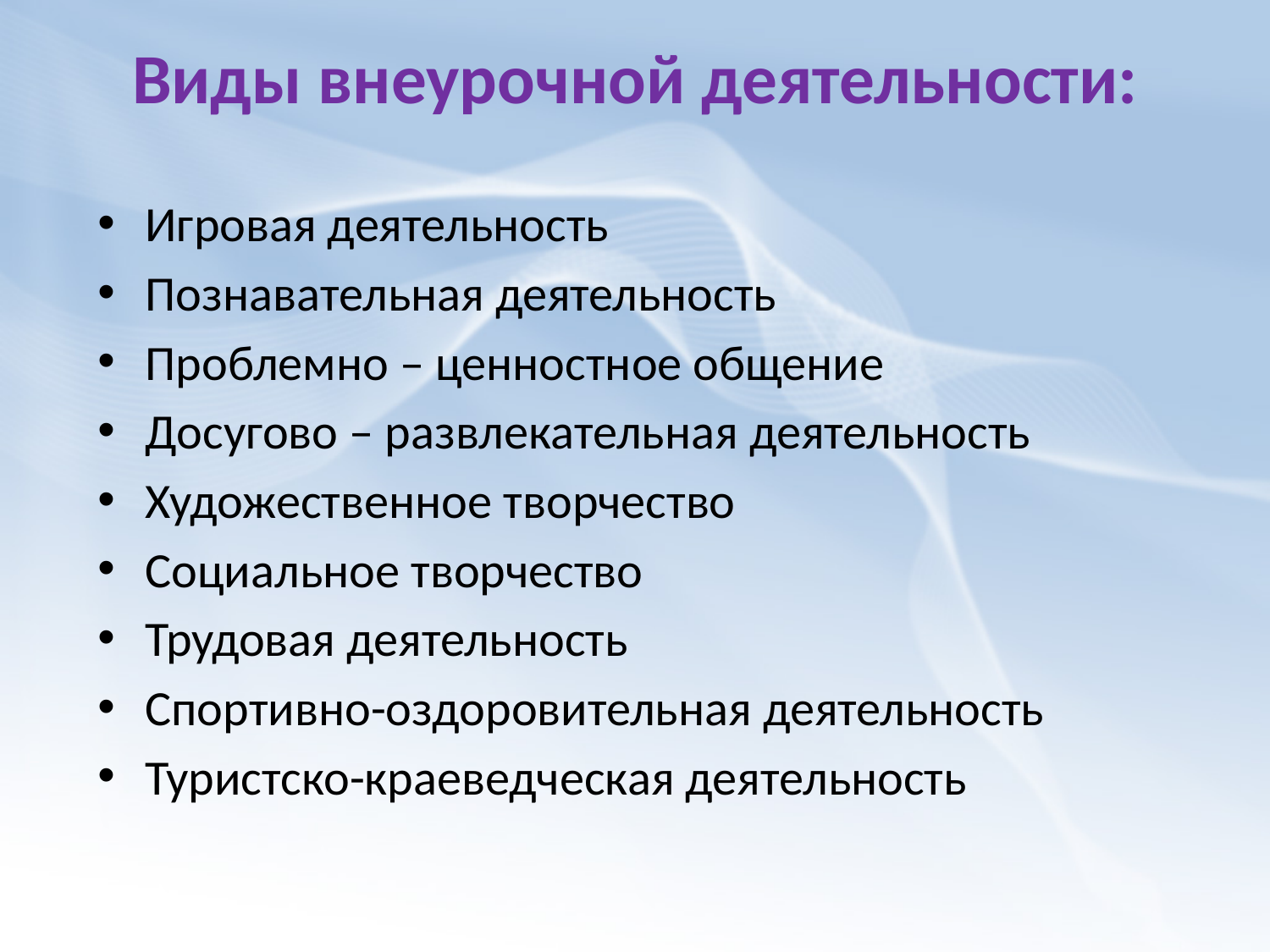

# Виды внеурочной деятельности:
Игровая деятельность
Познавательная деятельность
Проблемно – ценностное общение
Досугово – развлекательная деятельность
Художественное творчество
Социальное творчество
Трудовая деятельность
Спортивно-оздоровительная деятельность
Туристско-краеведческая деятельность